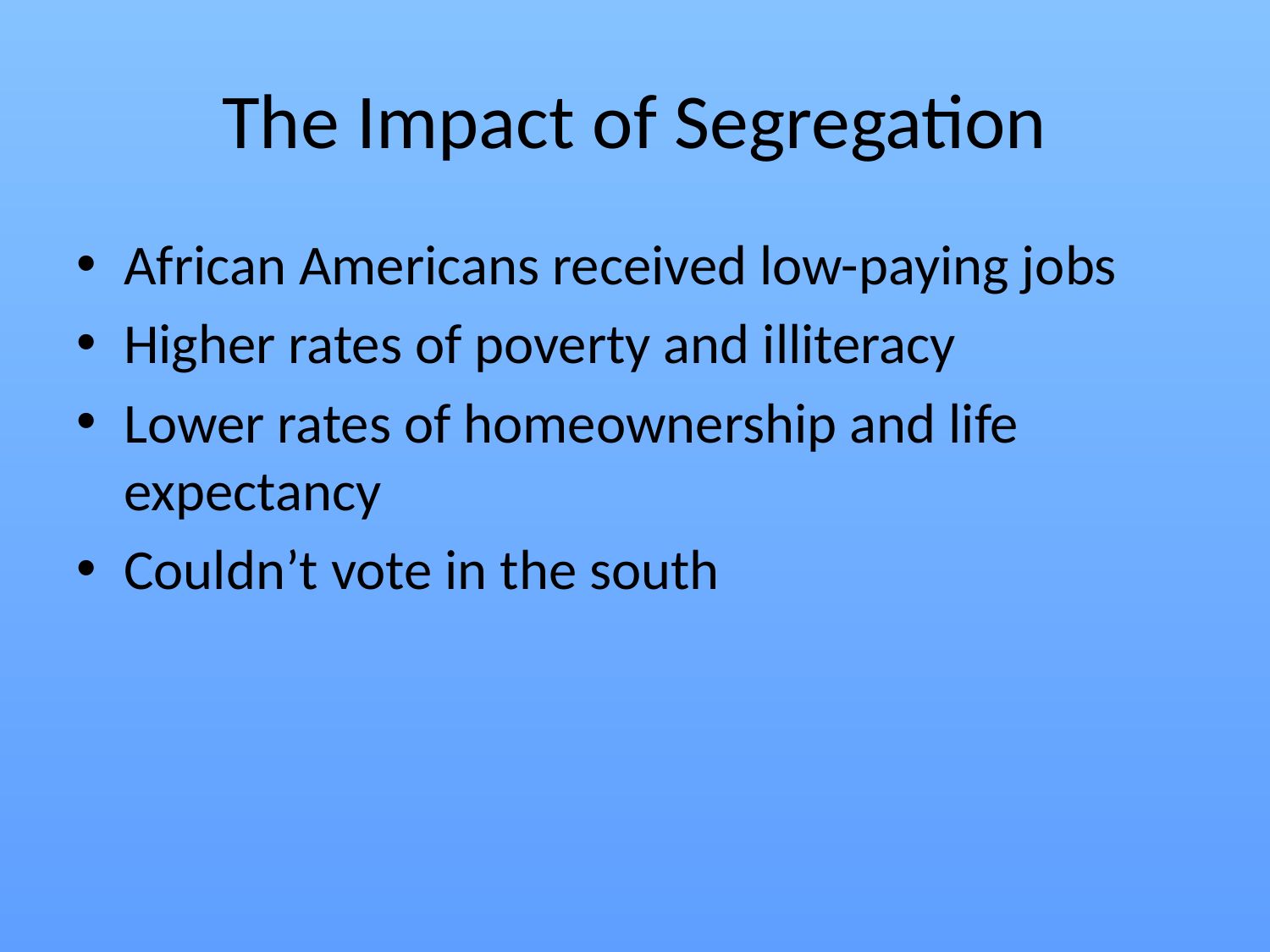

# The Impact of Segregation
African Americans received low-paying jobs
Higher rates of poverty and illiteracy
Lower rates of homeownership and life expectancy
Couldn’t vote in the south